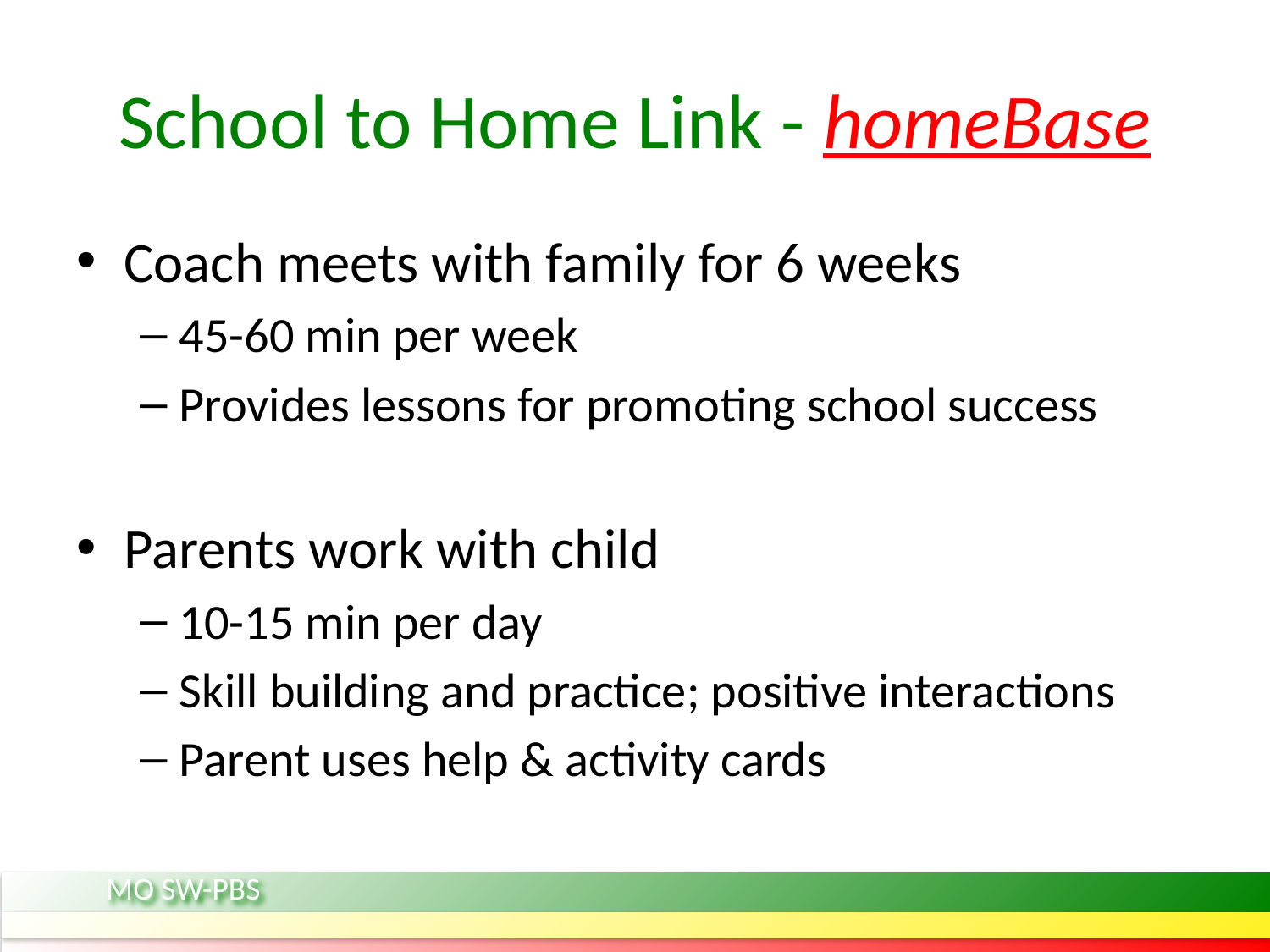

# School to Home Link - homeBase
Coach meets with family for 6 weeks
45-60 min per week
Provides lessons for promoting school success

Parents work with child
10-15 min per day
Skill building and practice; positive interactions
Parent uses help & activity cards
MO SW-PBS